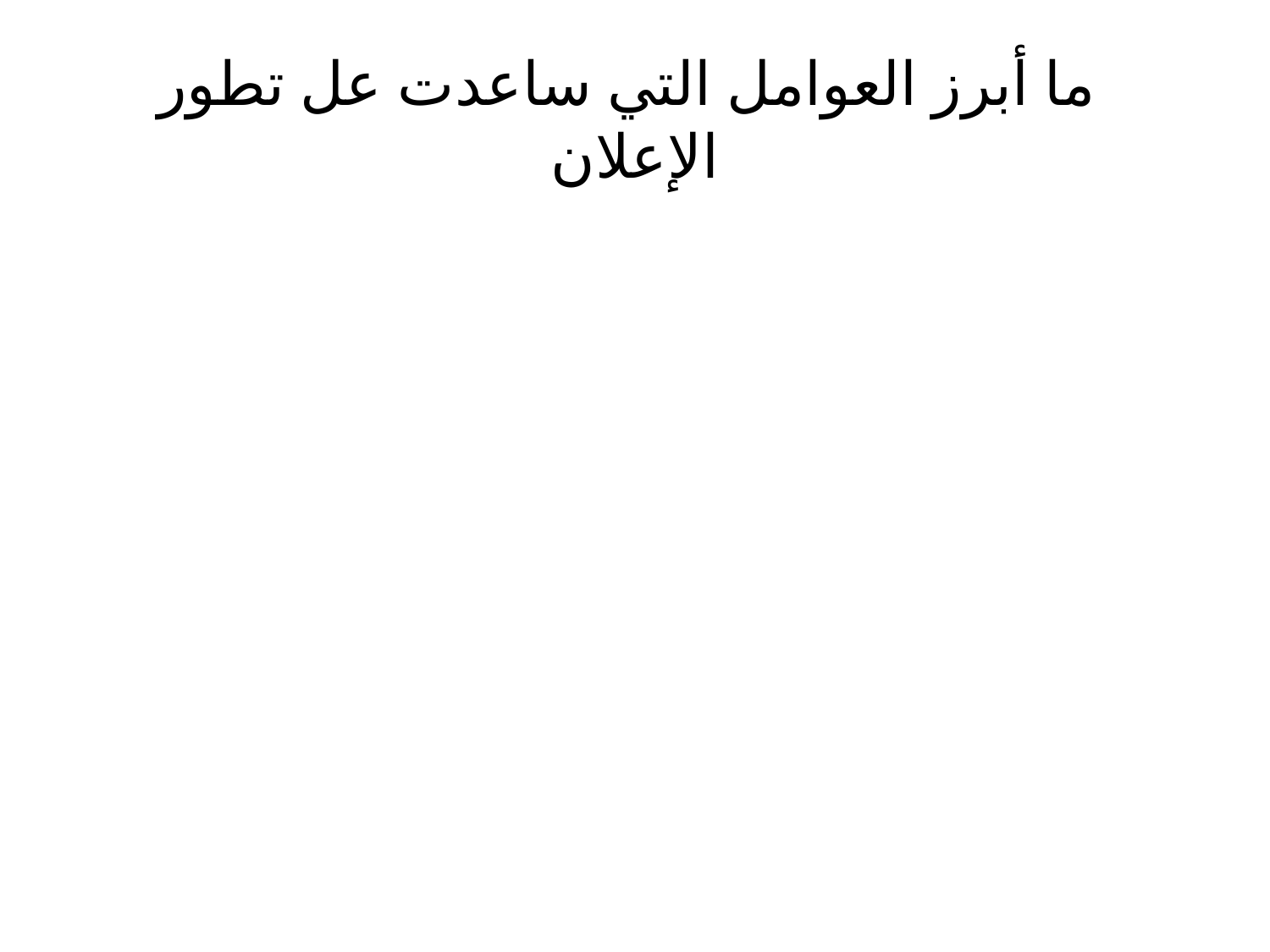

# ما أبرز العوامل التي ساعدت عل تطور الإعلان